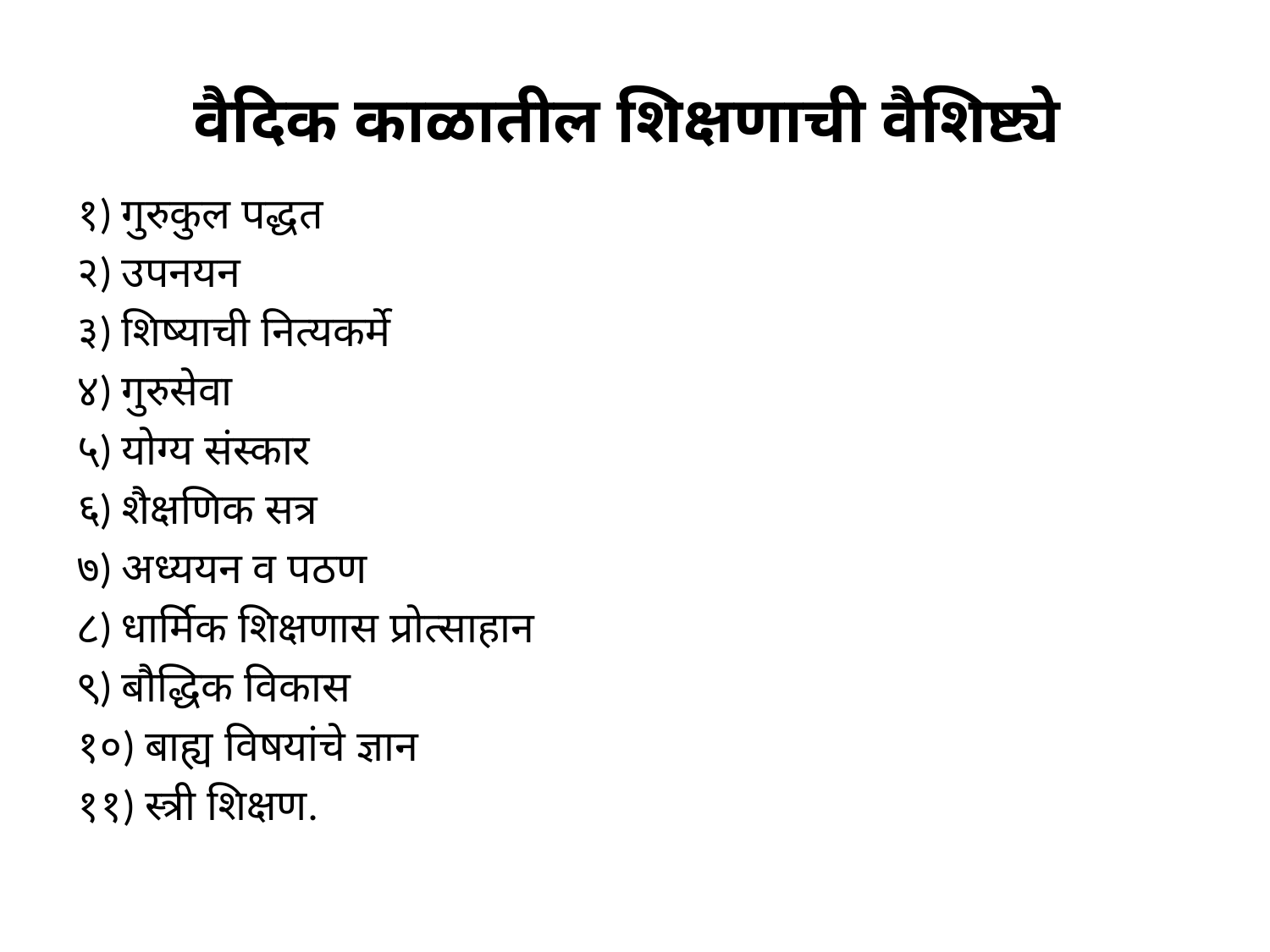

# वैदिक काळातील शिक्षणाची वैशिष्ट्ये
१) गुरुकुल पद्धत
२) उपनयन
३) शिष्याची नित्यकर्मे
४) गुरुसेवा
५) योग्य संस्कार
६) शैक्षणिक सत्र
७) अध्ययन व पठण
८) धार्मिक शिक्षणास प्रोत्साहान
९) बौद्धिक विकास
१०) बाह्य विषयांचे ज्ञान
११) स्त्री शिक्षण.